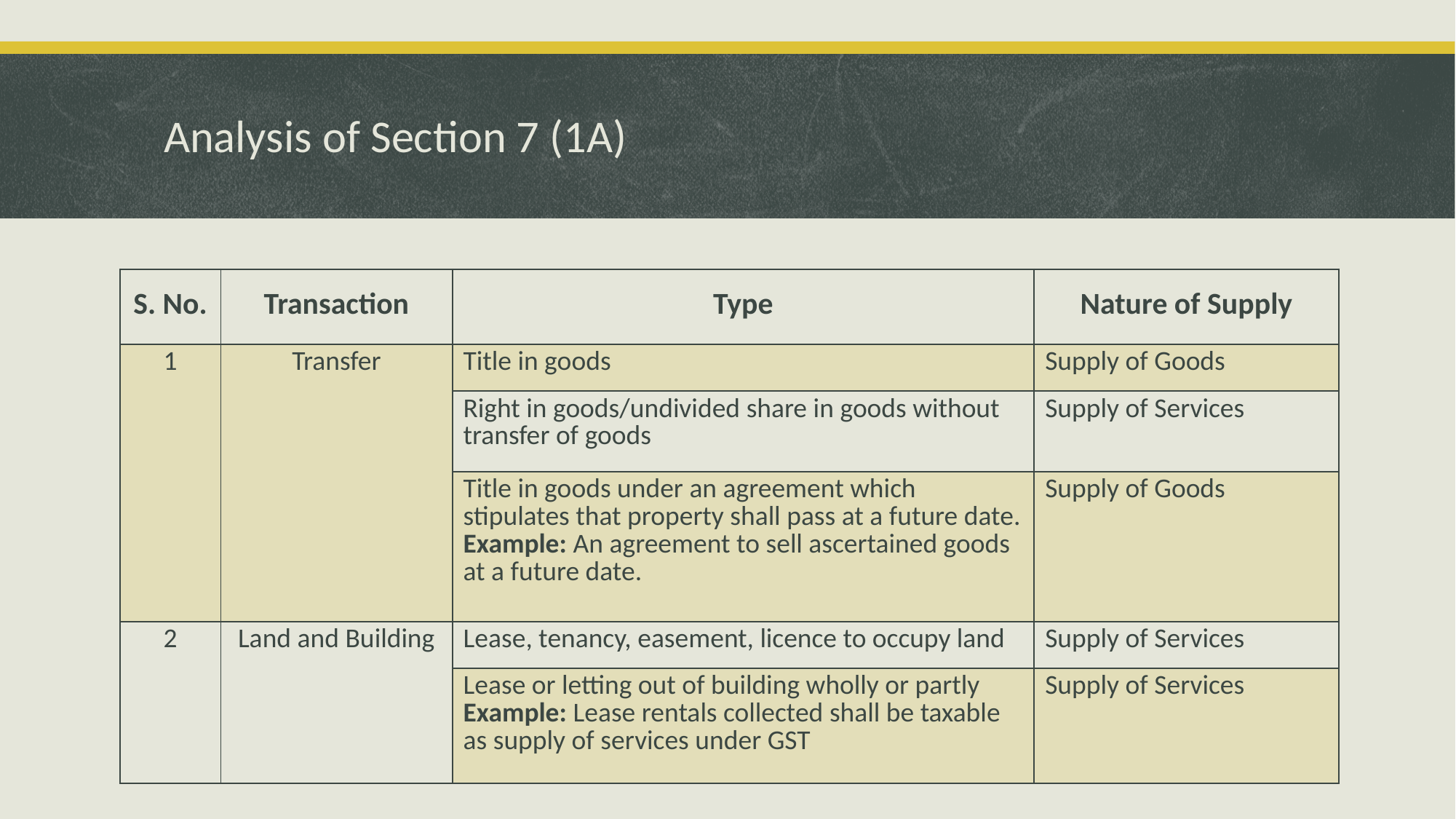

# Analysis of Section 7 (1A)
| S. No. | Transaction | Type | Nature of Supply |
| --- | --- | --- | --- |
| 1 | Transfer | Title in goods | Supply of Goods |
|  |  | Right in goods/undivided share in goods without transfer of goods | Supply of Services |
|  |  | Title in goods under an agreement which stipulates that property shall pass at a future date. Example: An agreement to sell ascertained goods at a future date. | Supply of Goods |
| 2 | Land and Building | Lease, tenancy, easement, licence to occupy land | Supply of Services |
|  |  | Lease or letting out of building wholly or partly Example: Lease rentals collected shall be taxable as supply of services under GST | Supply of Services |